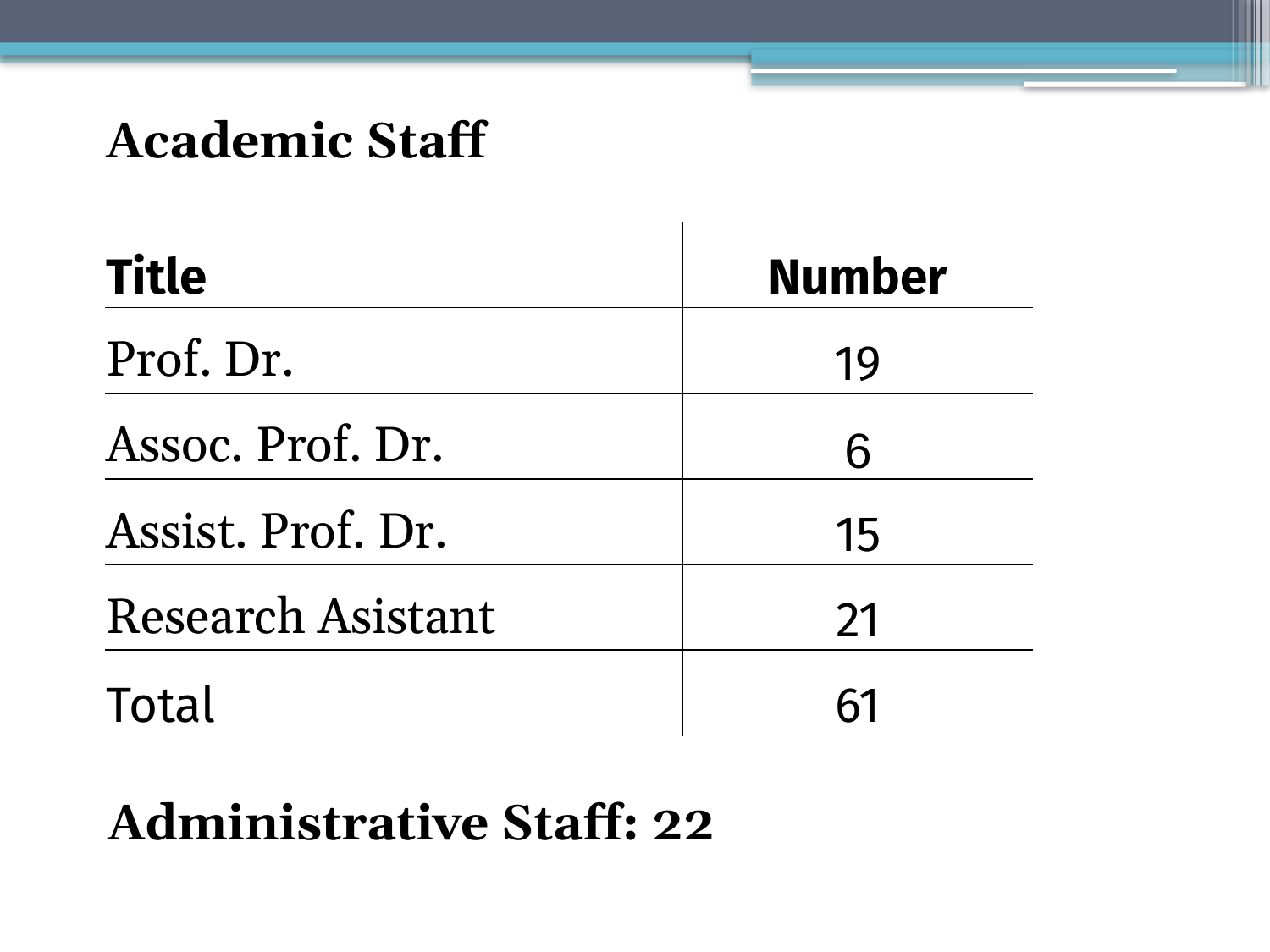

Academic Staff
| Title | Number |
| --- | --- |
| Prof. Dr. | 19 |
| Assoc. Prof. Dr. | 6 |
| Assist. Prof. Dr. | 15 |
| Research Asistant | 21 |
| Total | 61 |
Administrative Staff: 22